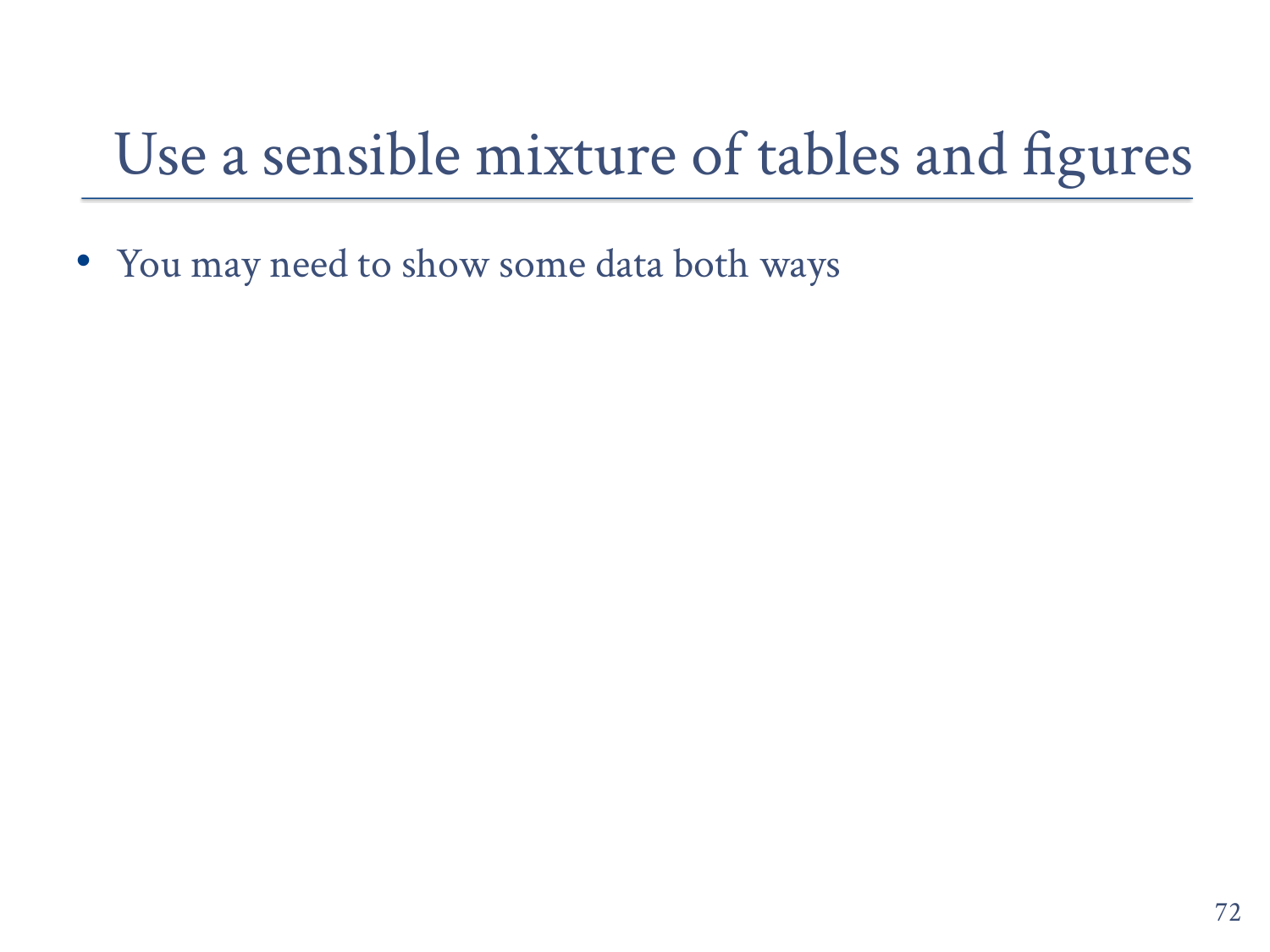

# Use a sensible mixture of tables and figures
You may need to show some data both ways
72